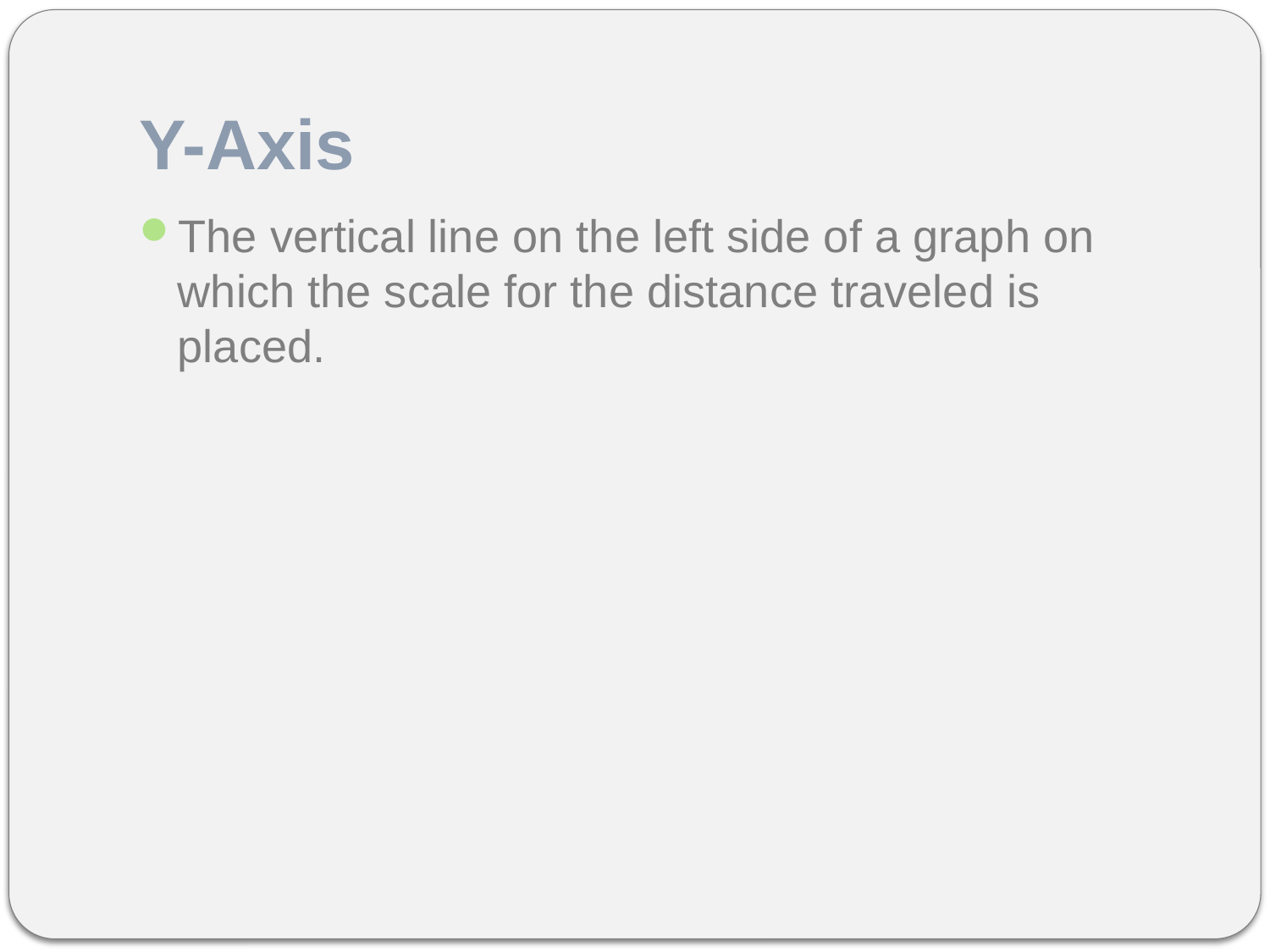

# Y-Axis
The vertical line on the left side of a graph on which the scale for the distance traveled is placed.